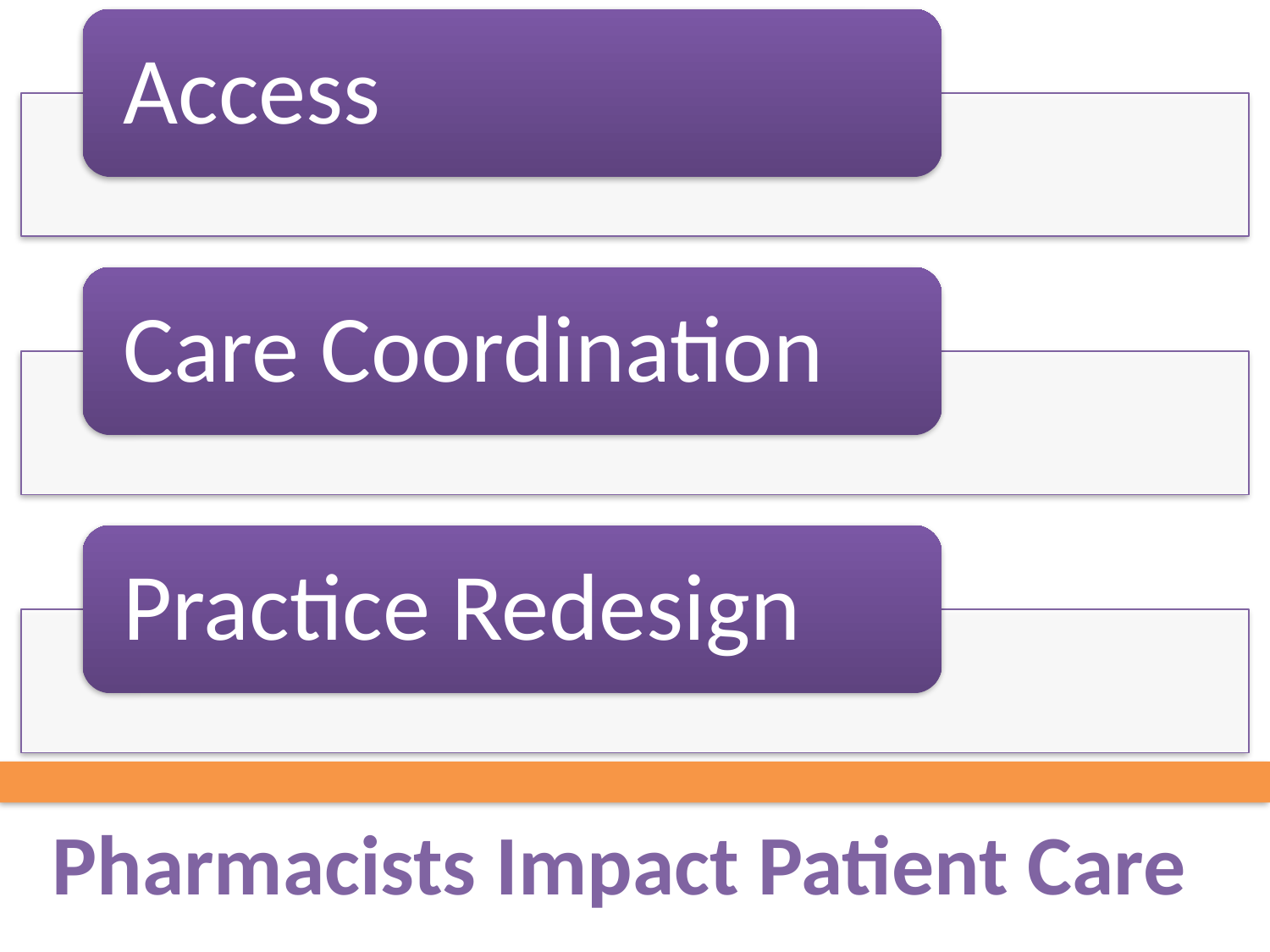

Access
Care Coordination
Practice Redesign

Pharmacists Impact Patient Care